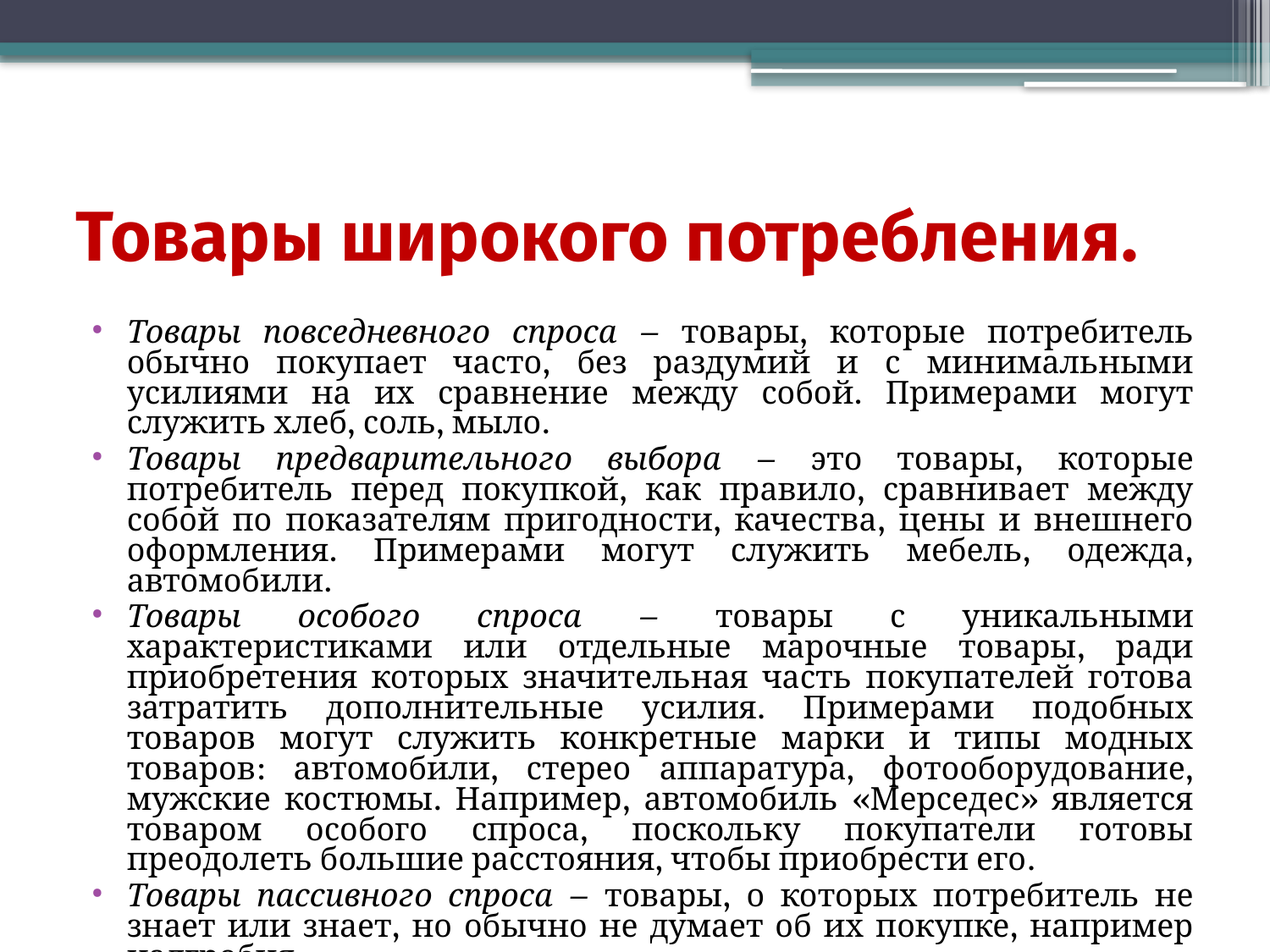

# Товары широкого потребления.
Товары повседневного спроса – товары, которые потребитель обычно покупает часто, без раздумий и с минимальными усилиями на их сравнение между собой. Примерами могут служить хлеб, соль, мыло.
Товары предварительного выбора – это товары, которые потребитель перед покупкой, как правило, сравнивает между собой по показателям пригодности, качества, цены и внешнего оформления. Примерами могут служить мебель, одежда, автомобили.
Товары особого спроса – товары с уникальными характеристиками или отдельные марочные товары, ради приобретения которых значительная часть покупателей готова затратить дополнительные усилия. Примерами подобных товаров могут служить конкретные марки и типы модных товаров: автомобили, стерео аппаратура, фотооборудование, мужские костюмы. Например, автомобиль «Мерседес» является товаром особого спроса, поскольку покупатели готовы преодолеть большие расстояния, чтобы приобрести его.
Товары пассивного спроса – товары, о которых потребитель не знает или знает, но обычно не думает об их покупке, например надгробия.